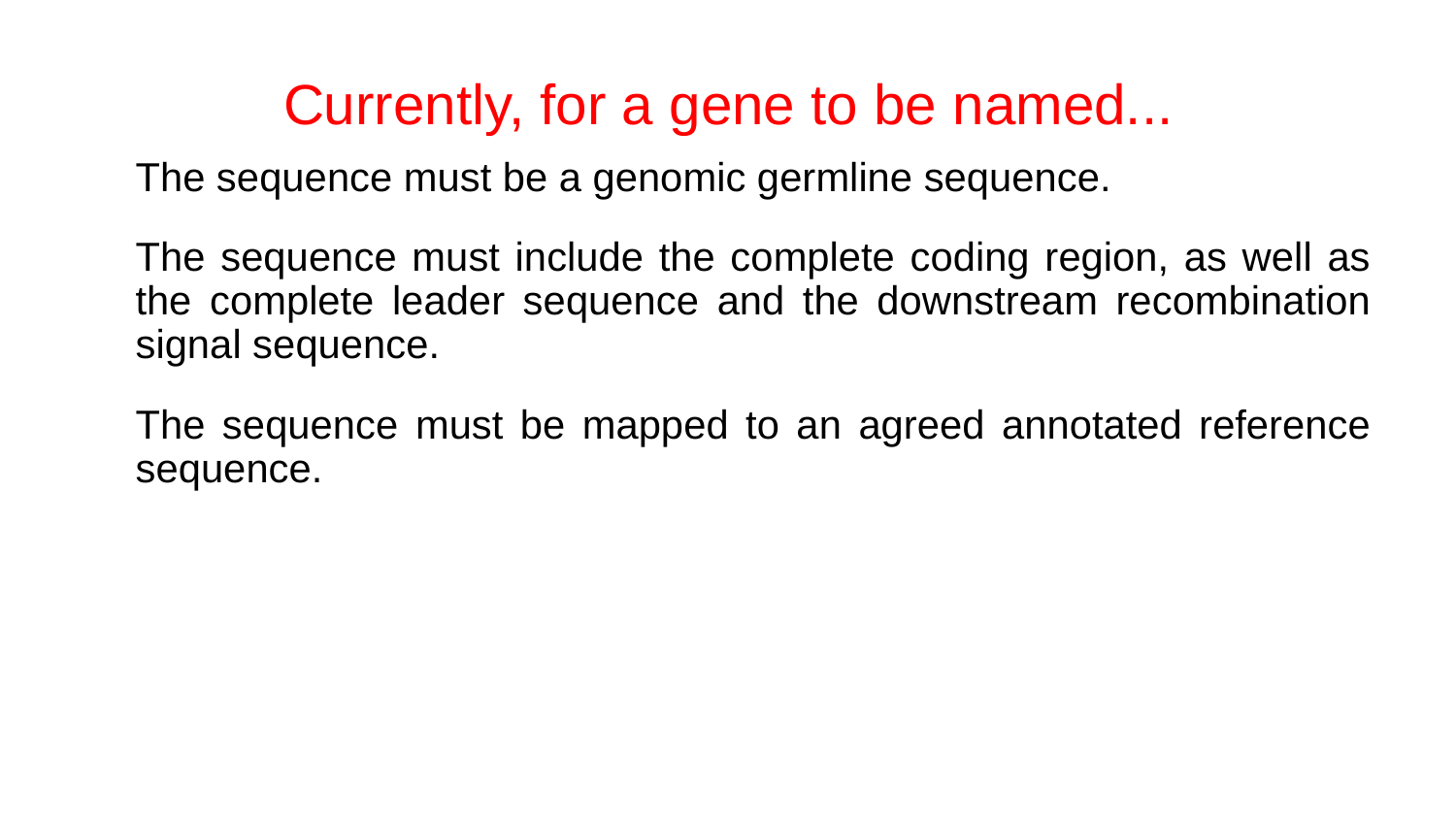

Currently, for a gene to be named...
The sequence must be a genomic germline sequence.
The sequence must include the complete coding region, as well as the complete leader sequence and the downstream recombination signal sequence.
The sequence must be mapped to an agreed annotated reference sequence.